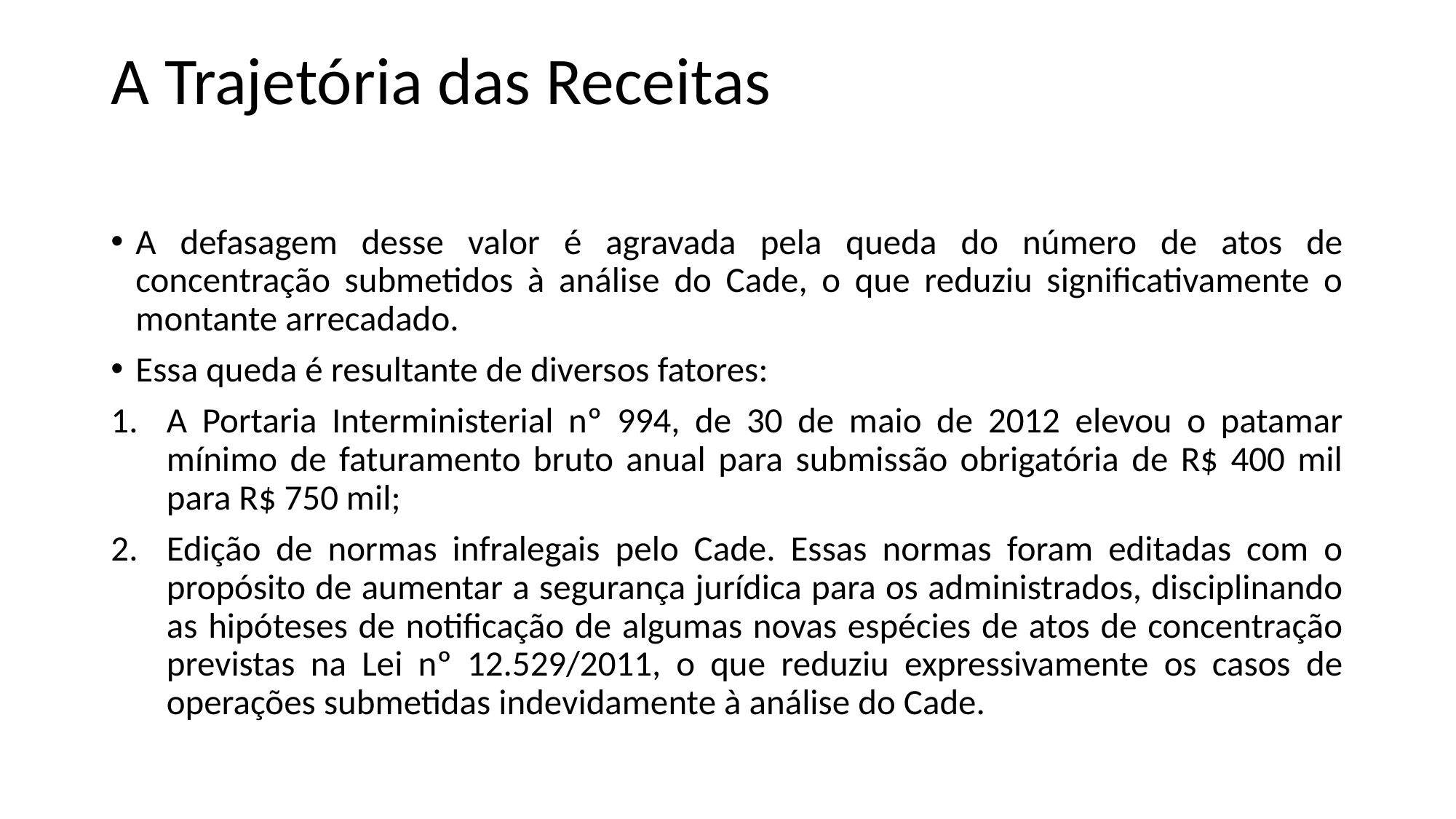

# A Trajetória das Receitas
A defasagem desse valor é agravada pela queda do número de atos de concentração submetidos à análise do Cade, o que reduziu significativamente o montante arrecadado.
Essa queda é resultante de diversos fatores:
A Portaria Interministerial nº 994, de 30 de maio de 2012 elevou o patamar mínimo de faturamento bruto anual para submissão obrigatória de R$ 400 mil para R$ 750 mil;
Edição de normas infralegais pelo Cade. Essas normas foram editadas com o propósito de aumentar a segurança jurídica para os administrados, disciplinando as hipóteses de notificação de algumas novas espécies de atos de concentração previstas na Lei nº 12.529/2011, o que reduziu expressivamente os casos de operações submetidas indevidamente à análise do Cade.